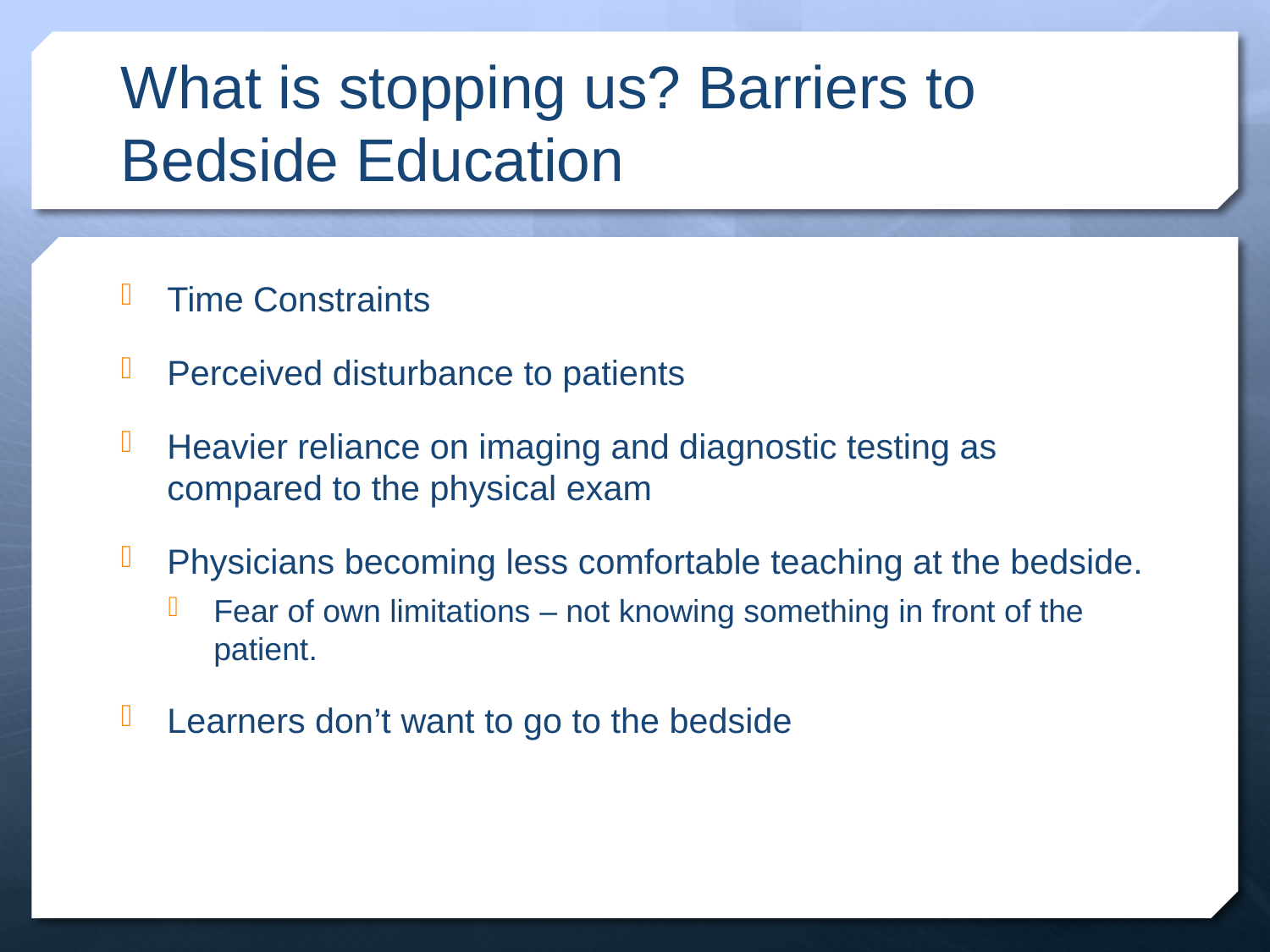

# What is stopping us? Barriers to Bedside Education
Time Constraints
Perceived disturbance to patients
Heavier reliance on imaging and diagnostic testing as compared to the physical exam
Physicians becoming less comfortable teaching at the bedside.
Fear of own limitations – not knowing something in front of the patient.
Learners don’t want to go to the bedside